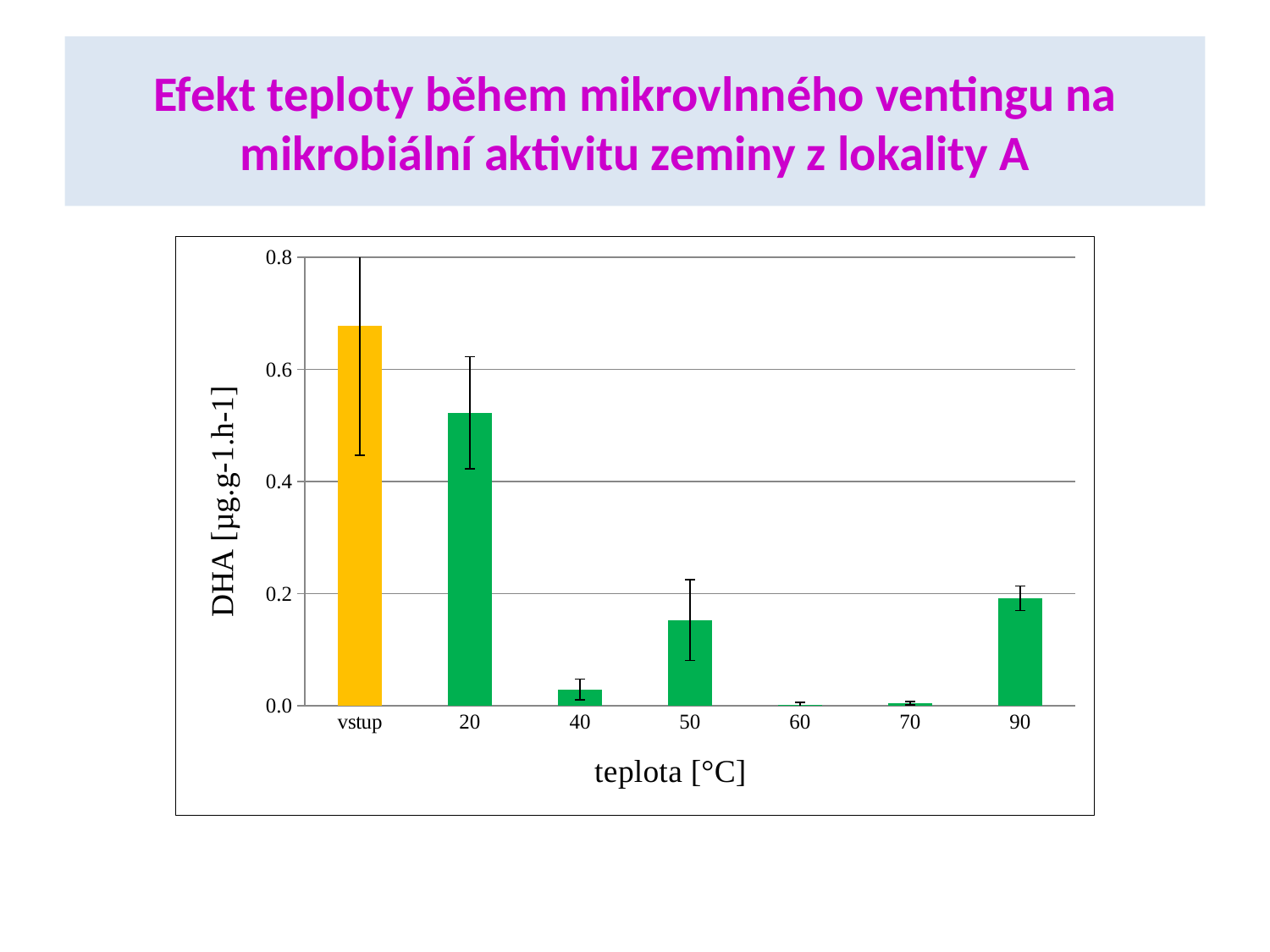

# Efekt teploty během mikrovlnného ventingu na mikrobiální aktivitu zeminy z lokality A

### Chart

| Category |  |
|---|---|
| vstup | 0.6781716357046005 |
| 20 | 0.5225838489295626 |
| 40 | 0.029312839391081567 |
| 50 | 0.1531617306078399 |
| 60 | 0.002435362881787824 |
| 70 | 0.004725056063082237 |
| 90 | 0.1920013971949844 |